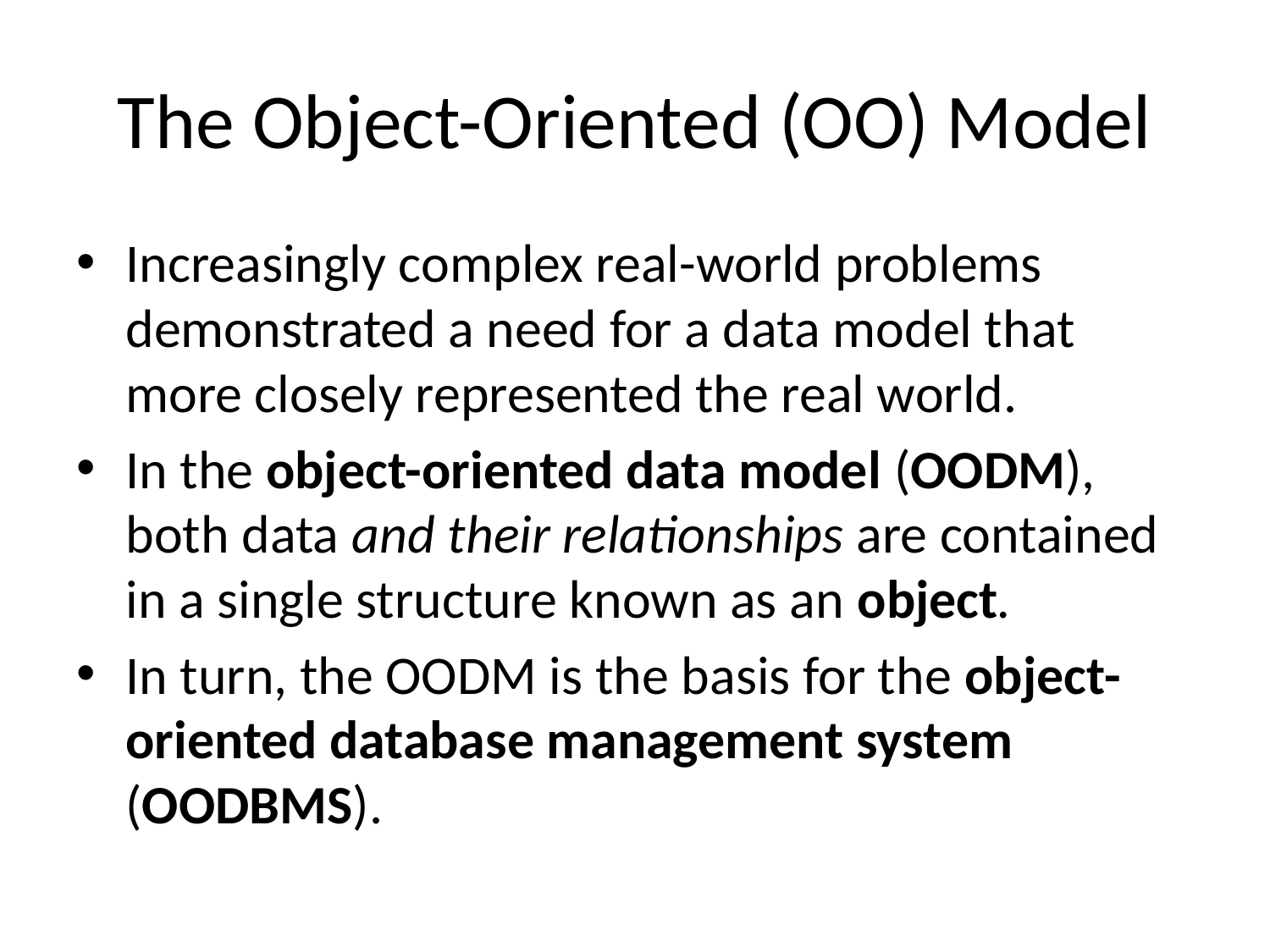

# The Object-Oriented (OO) Model
Increasingly complex real-world problems demonstrated a need for a data model that more closely represented the real world.
In the object-oriented data model (OODM), both data and their relationships are contained in a single structure known as an object.
In turn, the OODM is the basis for the object-oriented database management system (OODBMS).